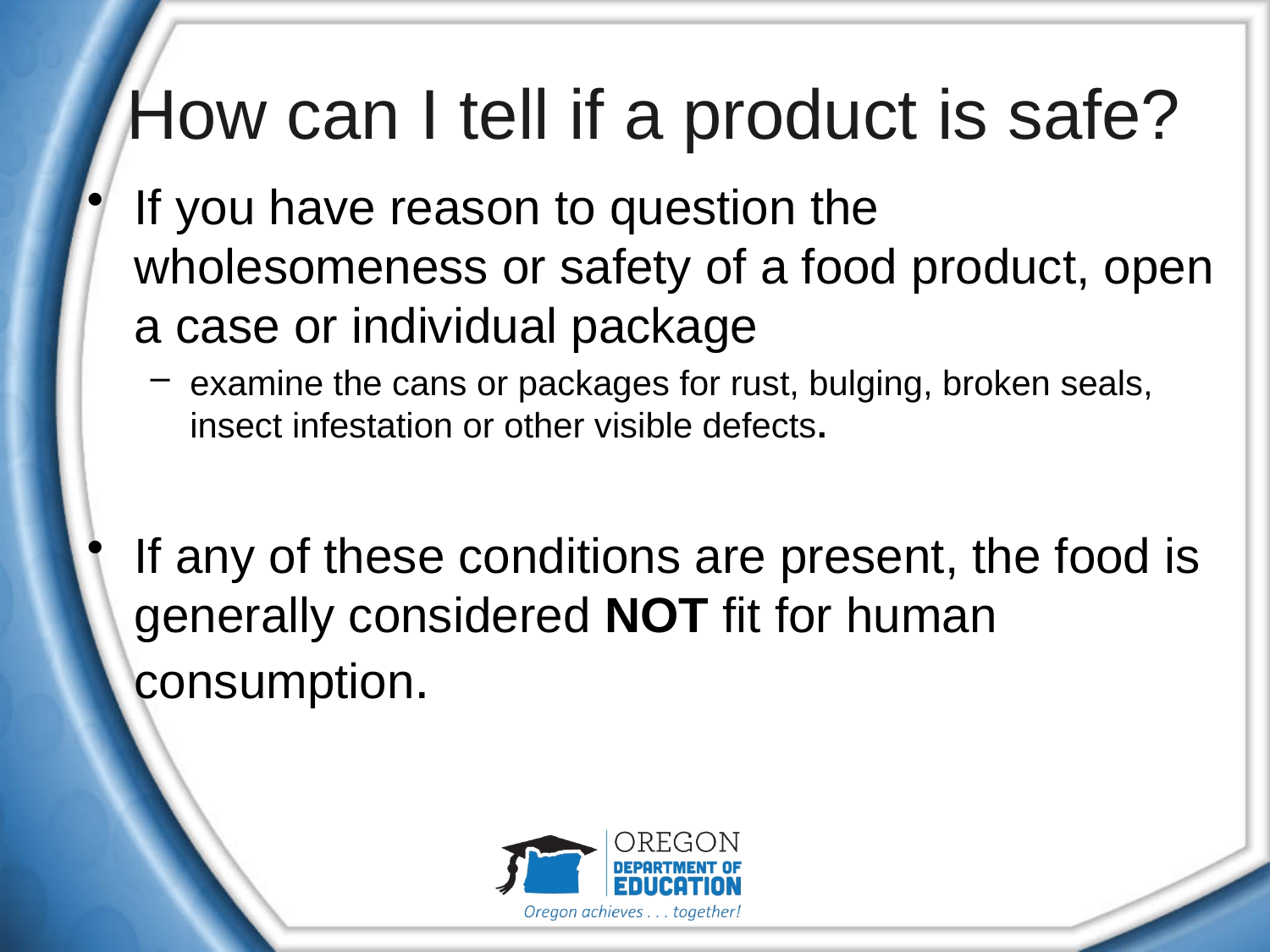

# How can I tell if a product is safe?
If you have reason to question the wholesomeness or safety of a food product, open a case or individual package
examine the cans or packages for rust, bulging, broken seals, insect infestation or other visible defects.

If any of these conditions are present, the food is generally considered NOT fit for human consumption.